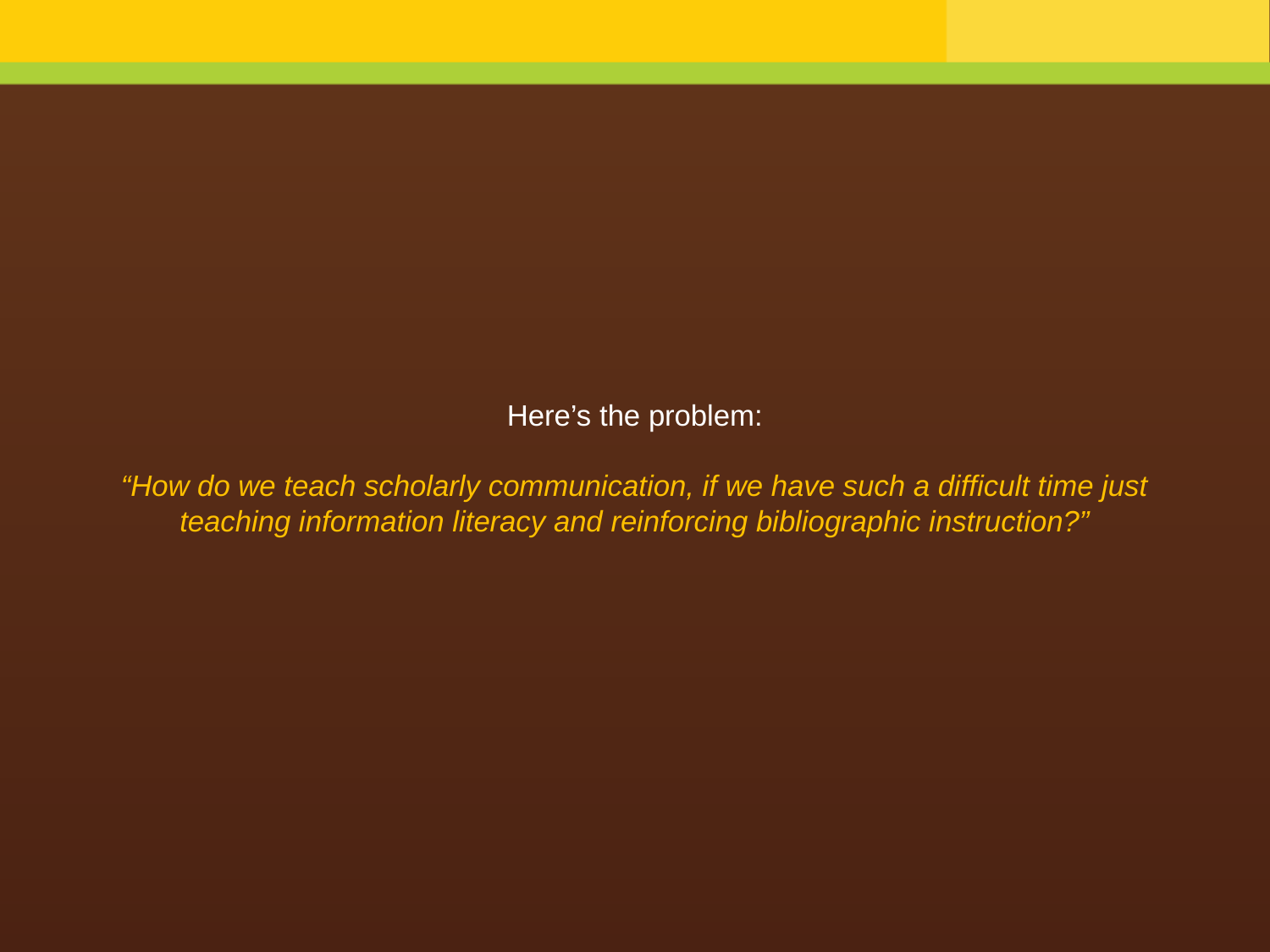

# Here’s the problem: “How do we teach scholarly communication, if we have such a difficult time just teaching information literacy and reinforcing bibliographic instruction?”